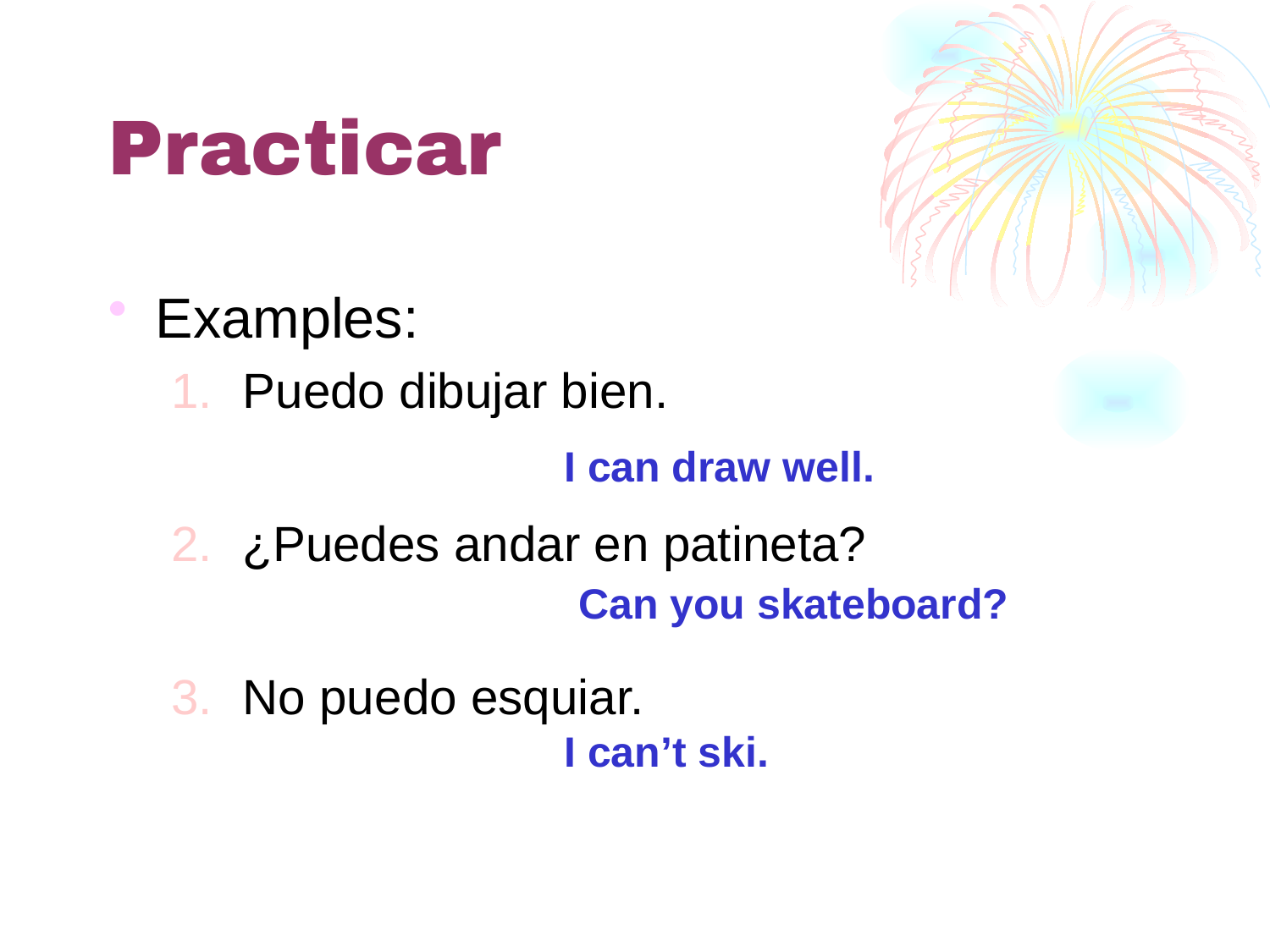

# Practicar
Examples:
Puedo dibujar bien.

¿Puedes andar en patineta?

No puedo esquiar.
I can draw well.
Can you skateboard?
I can’t ski.